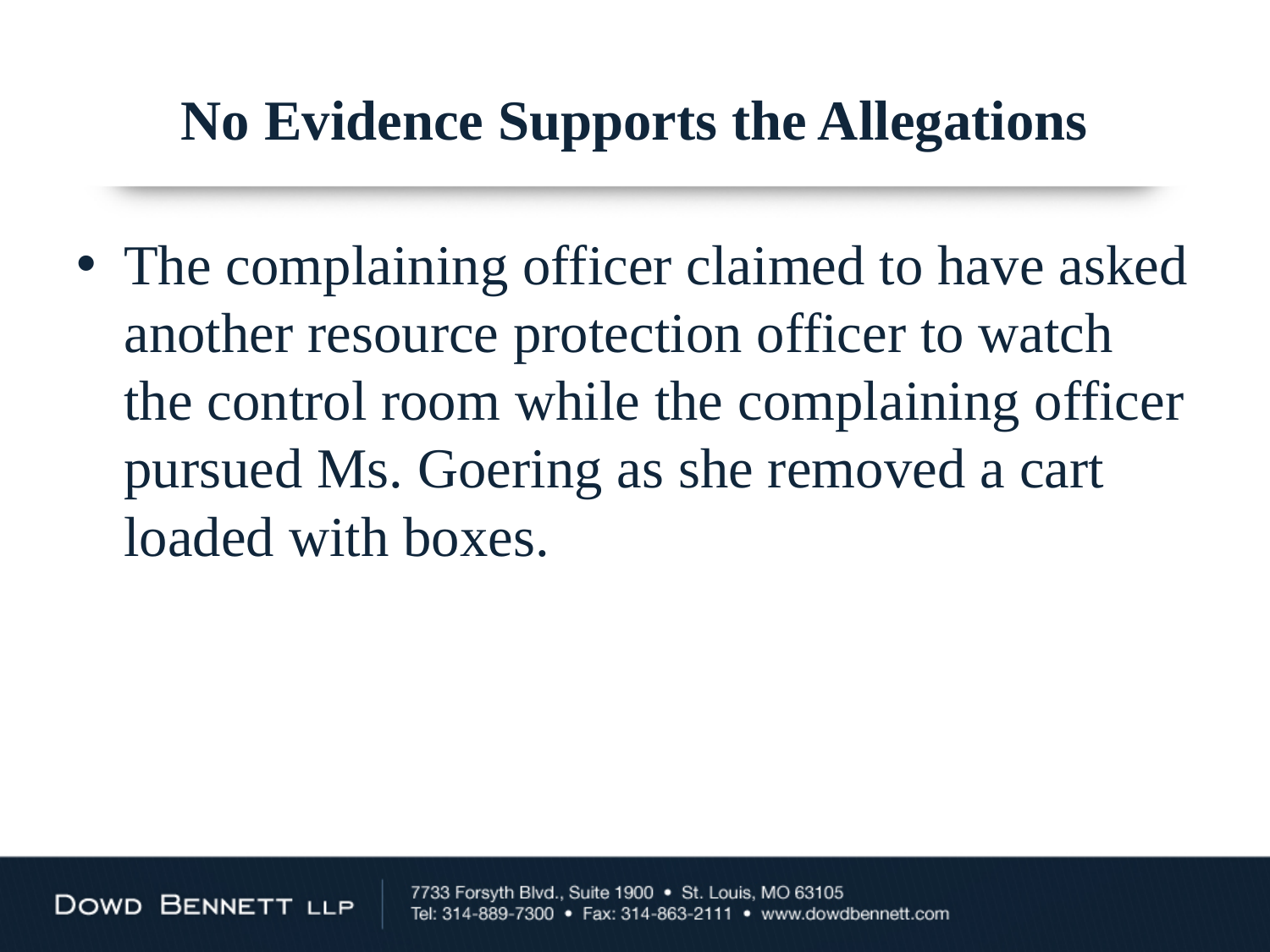

# No Evidence Supports the Allegations
The complaining officer claimed to have asked another resource protection officer to watch the control room while the complaining officer pursued Ms. Goering as she removed a cart loaded with boxes.